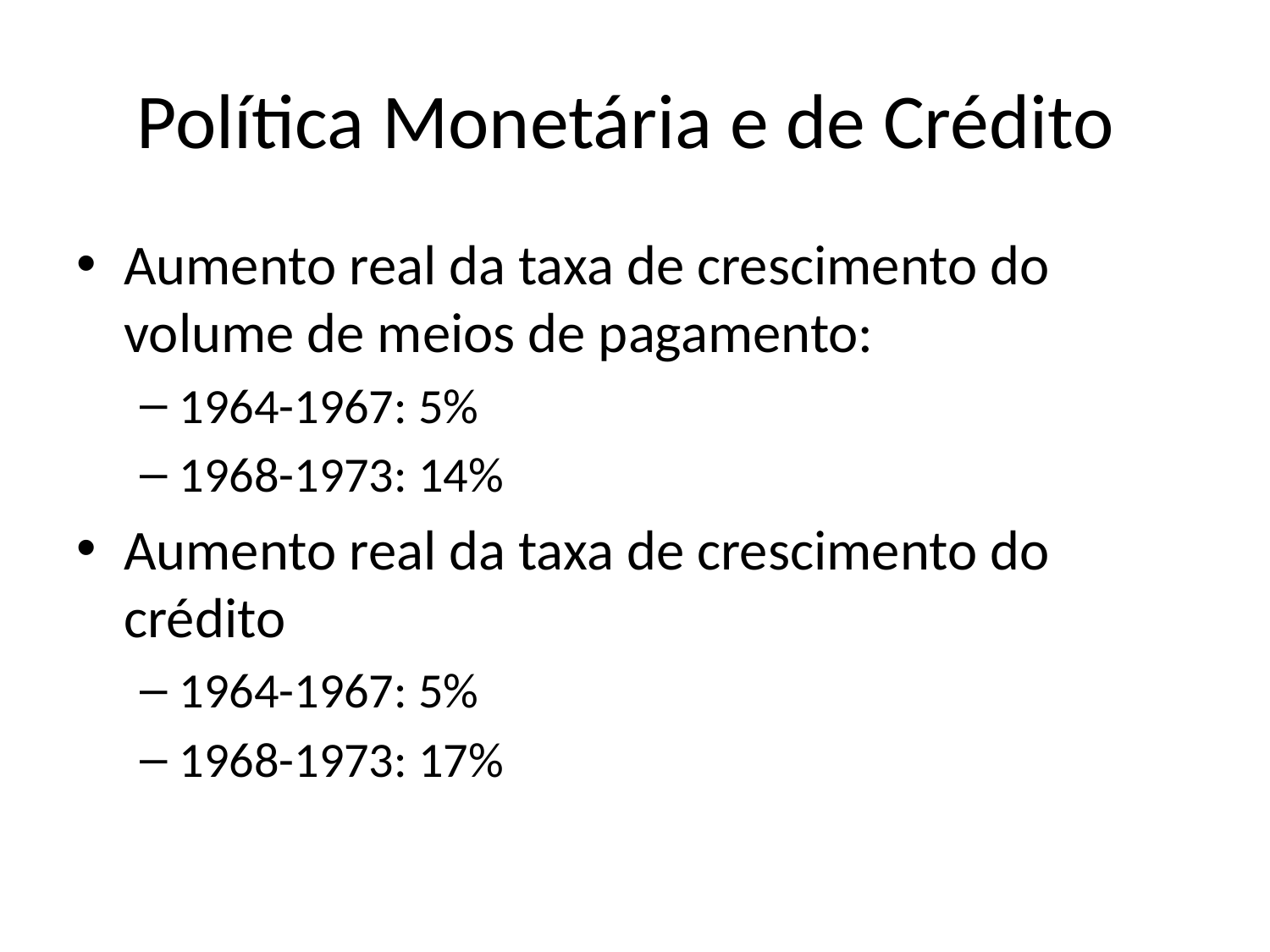

# Política Monetária e de Crédito
Aumento real da taxa de crescimento do volume de meios de pagamento:
1964-1967: 5%
1968-1973: 14%
Aumento real da taxa de crescimento do crédito
1964-1967: 5%
1968-1973: 17%